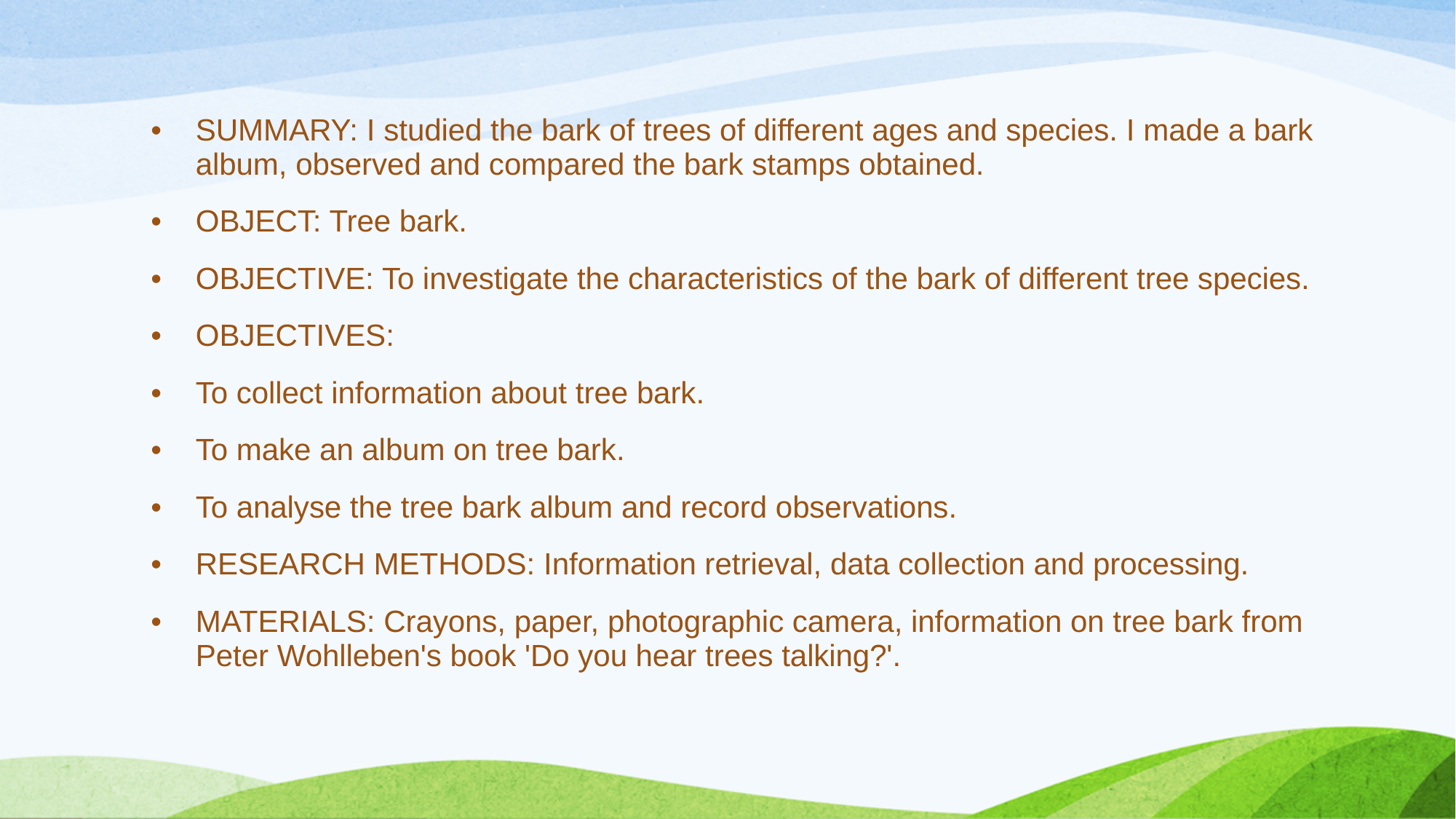

SUMMARY: I studied the bark of trees of different ages and species. I made a bark album, observed and compared the bark stamps obtained.
OBJECT: Tree bark.
OBJECTIVE: To investigate the characteristics of the bark of different tree species.
OBJECTIVES:
To collect information about tree bark.
To make an album on tree bark.
To analyse the tree bark album and record observations.
RESEARCH METHODS: Information retrieval, data collection and processing.
MATERIALS: Crayons, paper, photographic camera, information on tree bark from Peter Wohlleben's book 'Do you hear trees talking?'.